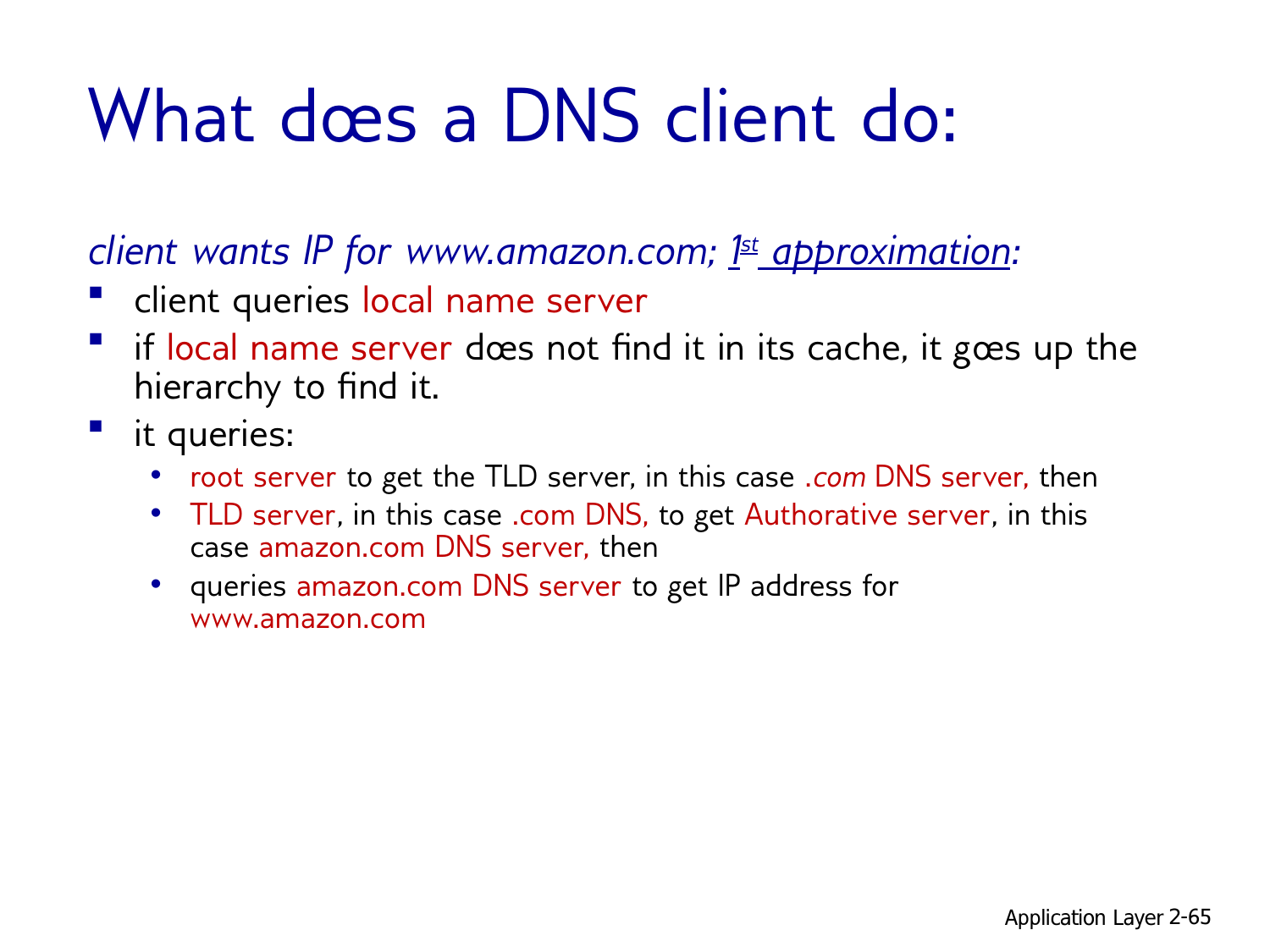

# What does a DNS client do:
client wants IP for www.amazon.com; 1st approximation:
client queries local name server
if local name server does not find it in its cache, it goes up the hierarchy to find it.
it queries:
root server to get the TLD server, in this case .com DNS server, then
TLD server, in this case .com DNS, to get Authorative server, in this case amazon.com DNS server, then
queries amazon.com DNS server to get IP address for www.amazon.com
2-65
Application Layer